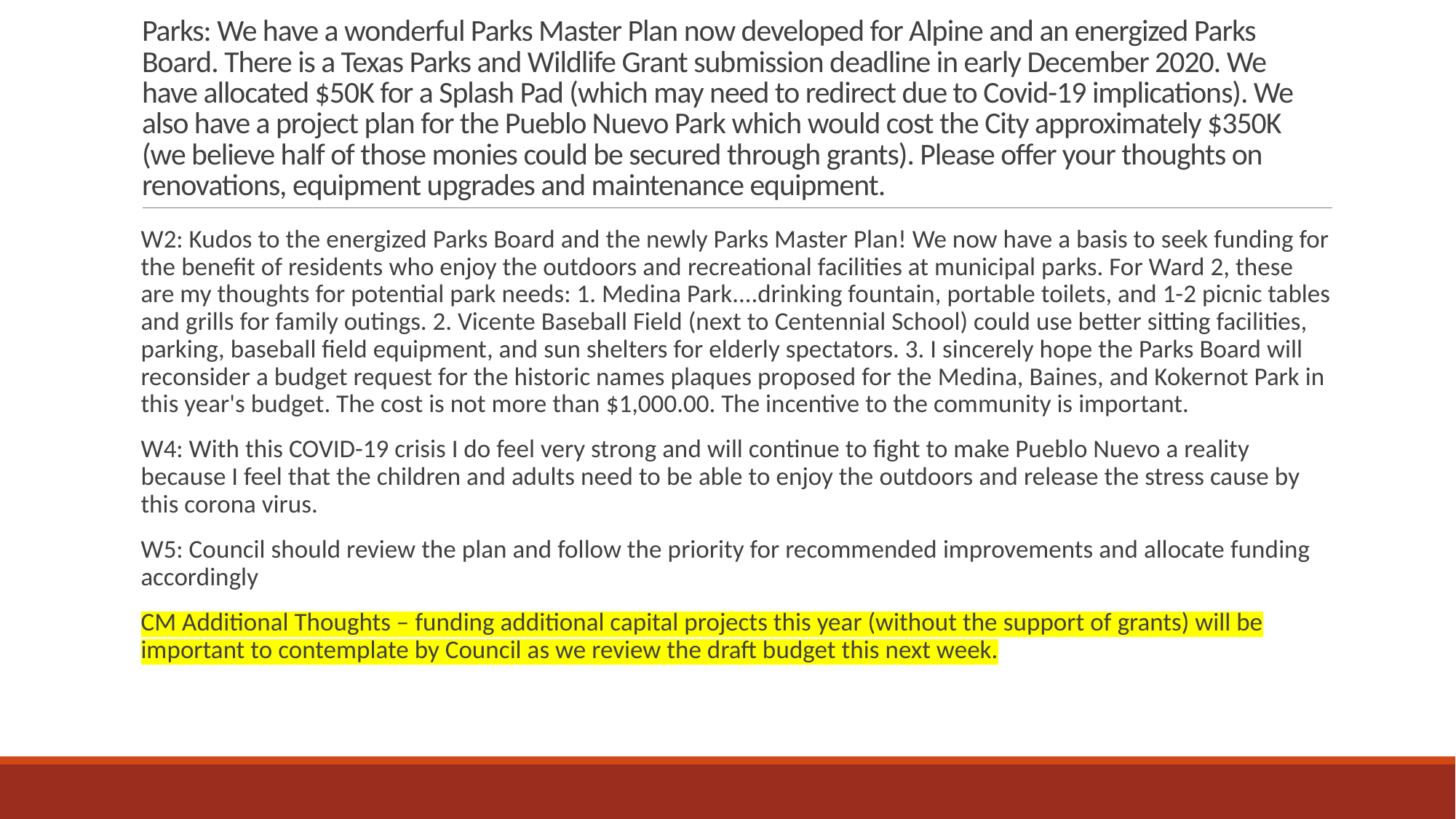

# Parks: We have a wonderful Parks Master Plan now developed for Alpine and an energized Parks Board. There is a Texas Parks and Wildlife Grant submission deadline in early December 2020. We have allocated $50K for a Splash Pad (which may need to redirect due to Covid-19 implications). We also have a project plan for the Pueblo Nuevo Park which would cost the City approximately $350K (we believe half of those monies could be secured through grants). Please offer your thoughts on renovations, equipment upgrades and maintenance equipment.
W2: Kudos to the energized Parks Board and the newly Parks Master Plan! We now have a basis to seek funding for the benefit of residents who enjoy the outdoors and recreational facilities at municipal parks. For Ward 2, these are my thoughts for potential park needs: 1. Medina Park....drinking fountain, portable toilets, and 1-2 picnic tables and grills for family outings. 2. Vicente Baseball Field (next to Centennial School) could use better sitting facilities, parking, baseball field equipment, and sun shelters for elderly spectators. 3. I sincerely hope the Parks Board will reconsider a budget request for the historic names plaques proposed for the Medina, Baines, and Kokernot Park in this year's budget. The cost is not more than $1,000.00. The incentive to the community is important.
W4: With this COVID-19 crisis I do feel very strong and will continue to fight to make Pueblo Nuevo a reality because I feel that the children and adults need to be able to enjoy the outdoors and release the stress cause by this corona virus.
W5: Council should review the plan and follow the priority for recommended improvements and allocate funding accordingly
CM Additional Thoughts – funding additional capital projects this year (without the support of grants) will be important to contemplate by Council as we review the draft budget this next week.